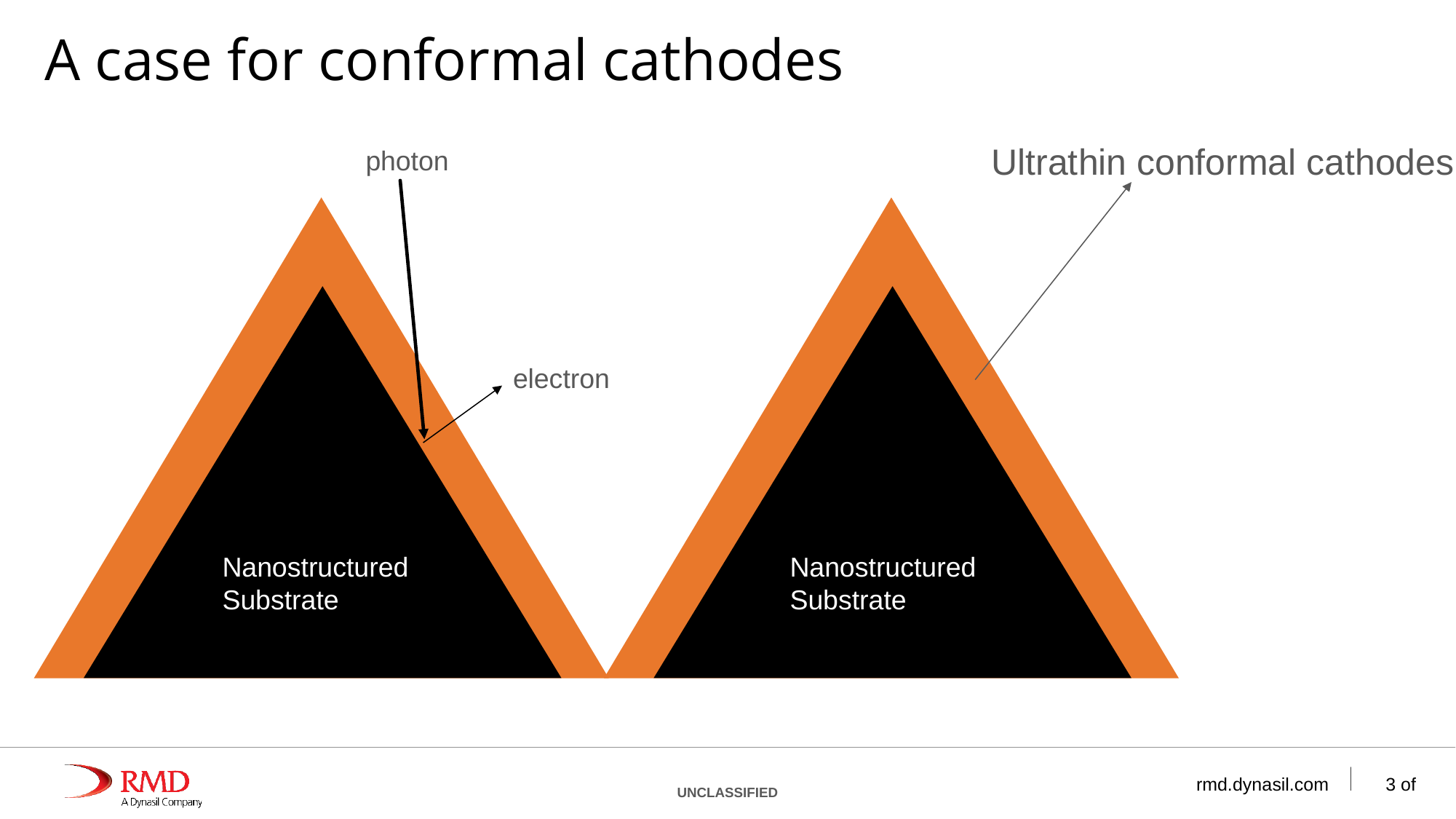

# A case for conformal cathodes
Ultrathin conformal cathodes
photon

electron
Nanostructured Substrate
Nanostructured Substrate
3 of